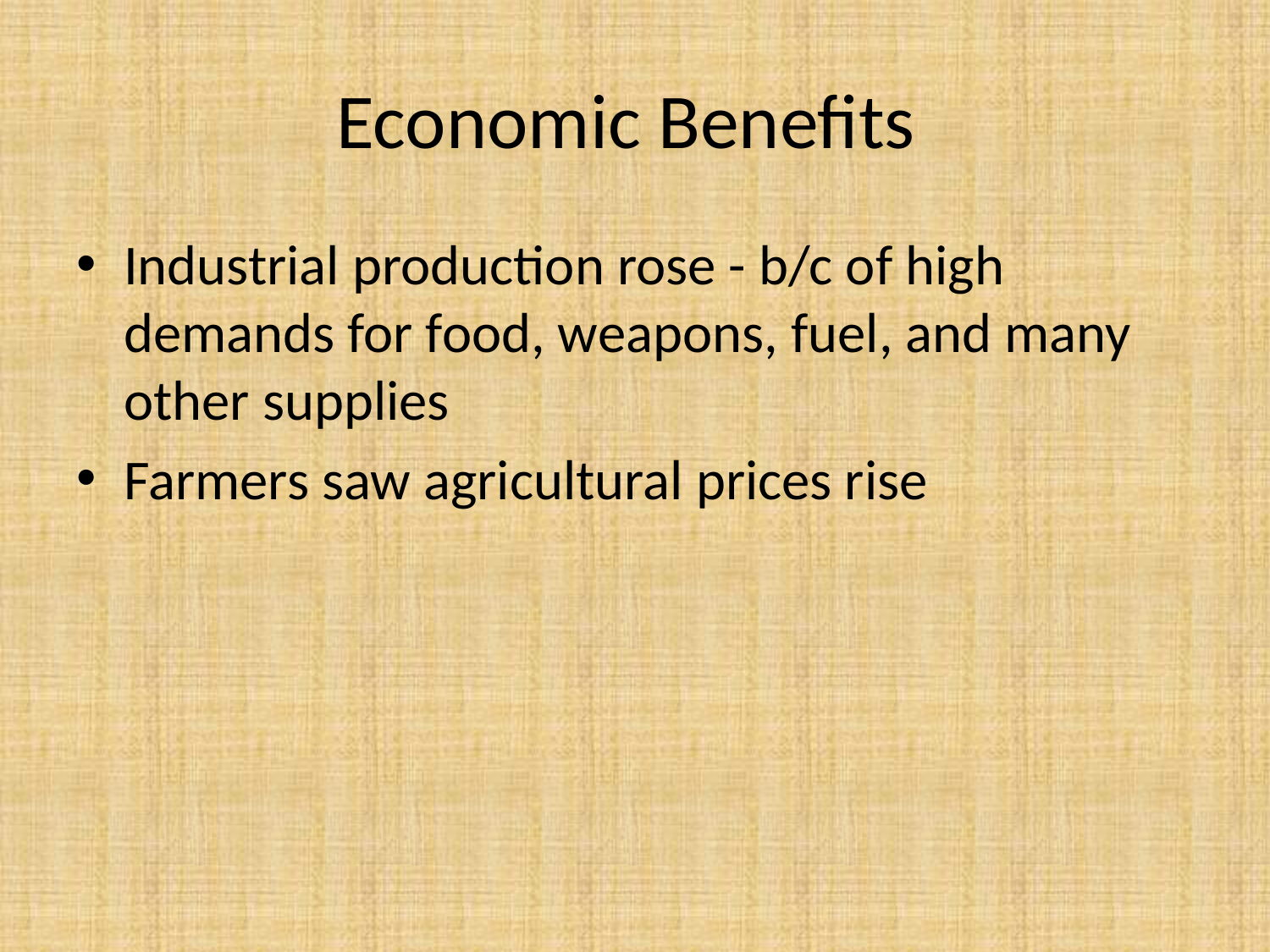

# Economic Benefits
Industrial production rose - b/c of high demands for food, weapons, fuel, and many other supplies
Farmers saw agricultural prices rise